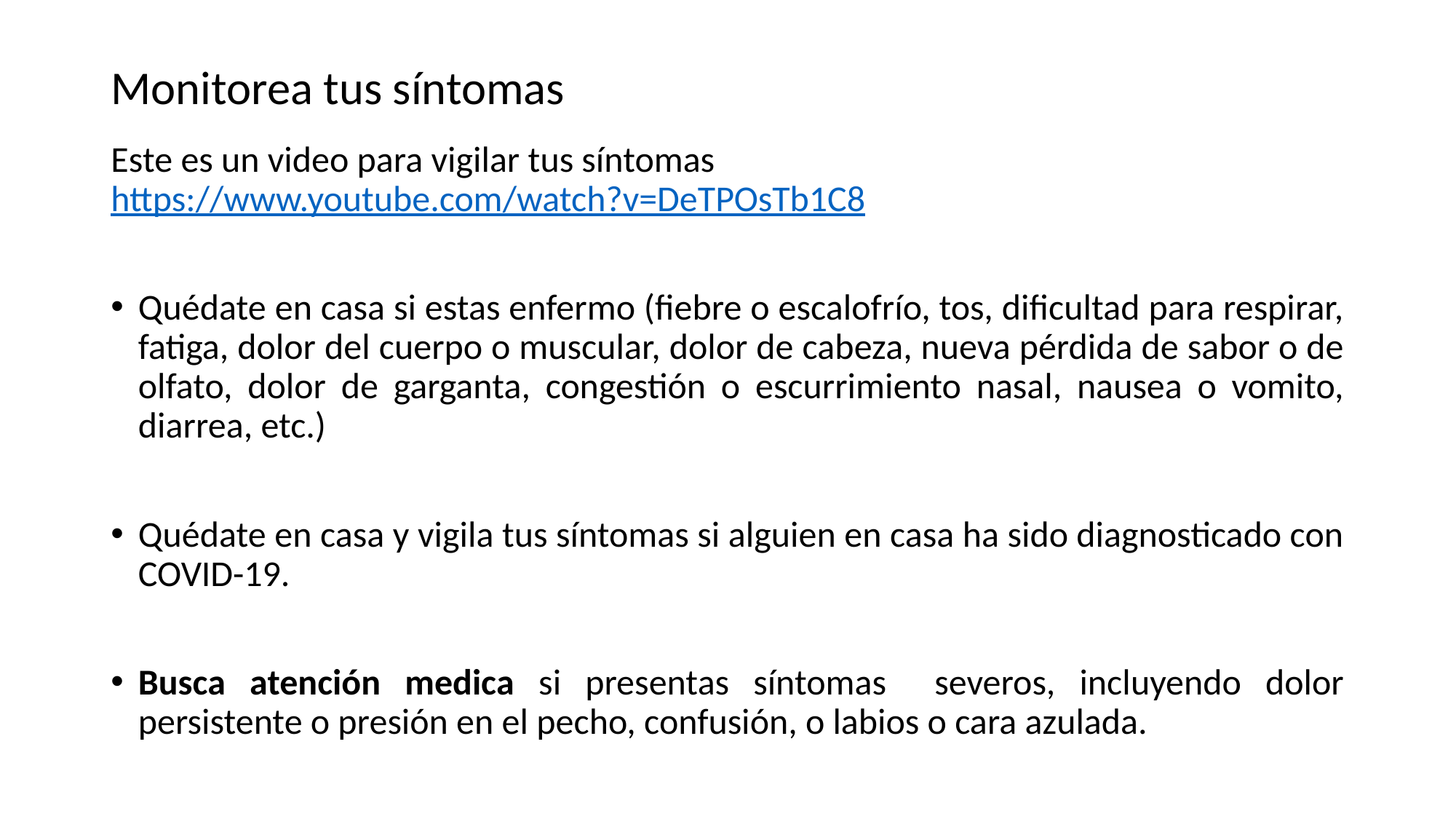

# Monitorea tus síntomas
Este es un video para vigilar tus síntomas  https://www.youtube.com/watch?v=DeTPOsTb1C8

Quédate en casa si estas enfermo (fiebre o escalofrío, tos, dificultad para respirar, fatiga, dolor del cuerpo o muscular, dolor de cabeza, nueva pérdida de sabor o de olfato, dolor de garganta, congestión o escurrimiento nasal, nausea o vomito, diarrea, etc.)

Quédate en casa y vigila tus síntomas si alguien en casa ha sido diagnosticado con COVID-19.

Busca atención medica si presentas síntomas  severos, incluyendo dolor persistente o presión en el pecho, confusión, o labios o cara azulada.